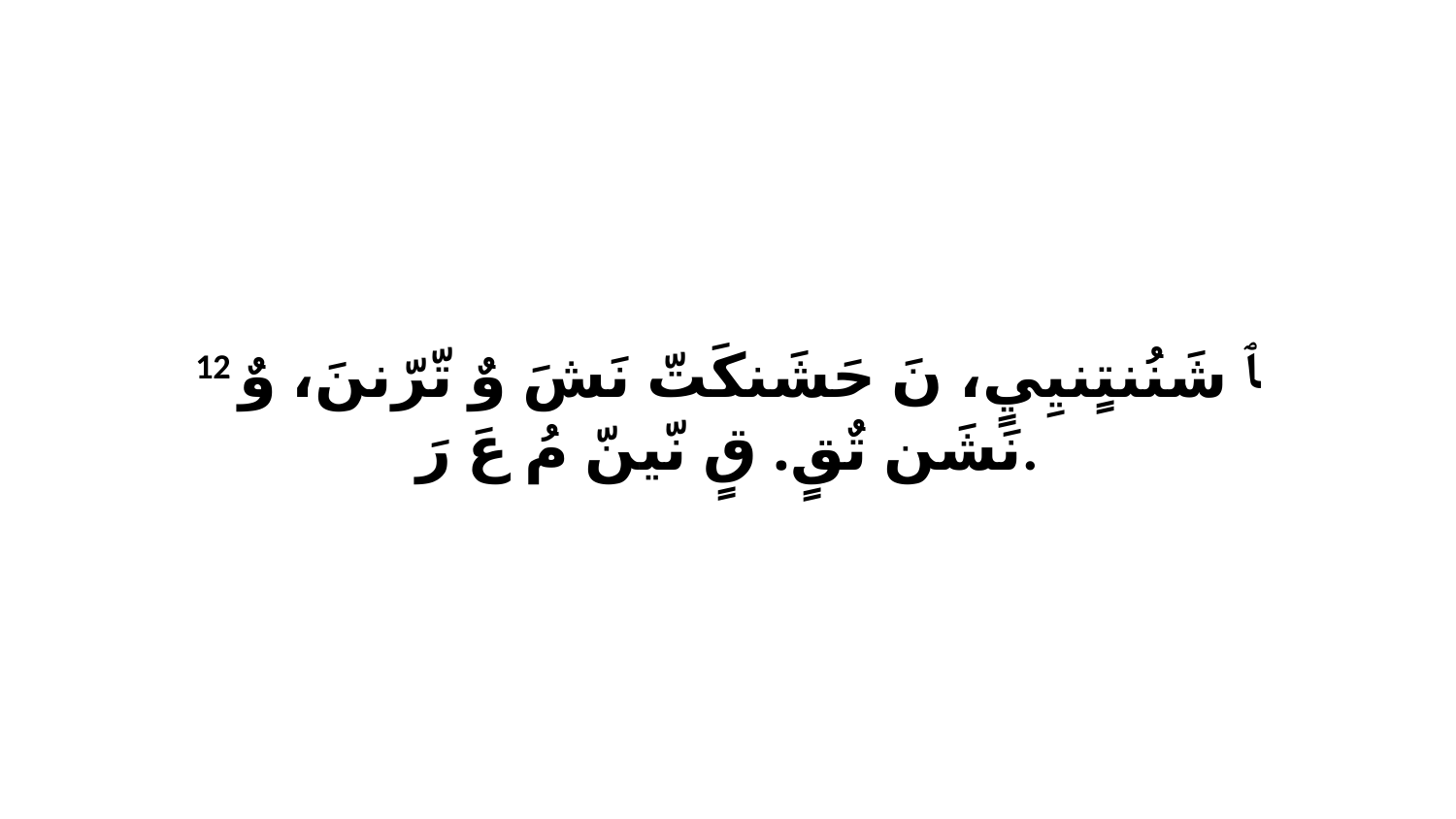

12 ﭑ شَنُنتٍنيِيٍ، نَ حَشَنكَتّ نَشَ وٌ تّرّننَ، وٌ نَشَن تٌقٍ. قٍ نّينّ مُ عَ رَ.